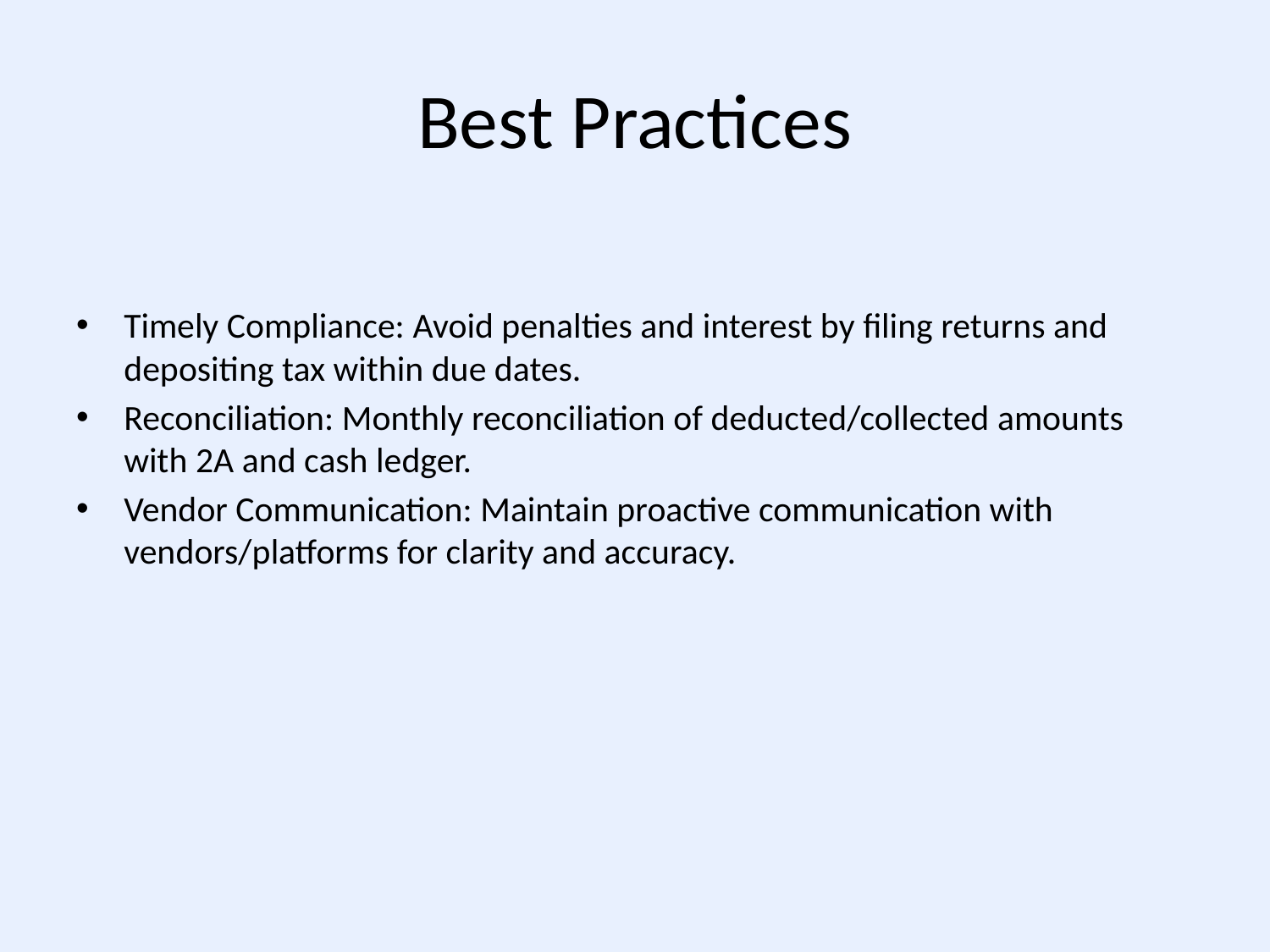

# Best Practices

Timely Compliance: Avoid penalties and interest by filing returns and depositing tax within due dates.
Reconciliation: Monthly reconciliation of deducted/collected amounts with 2A and cash ledger.
Vendor Communication: Maintain proactive communication with vendors/platforms for clarity and accuracy.